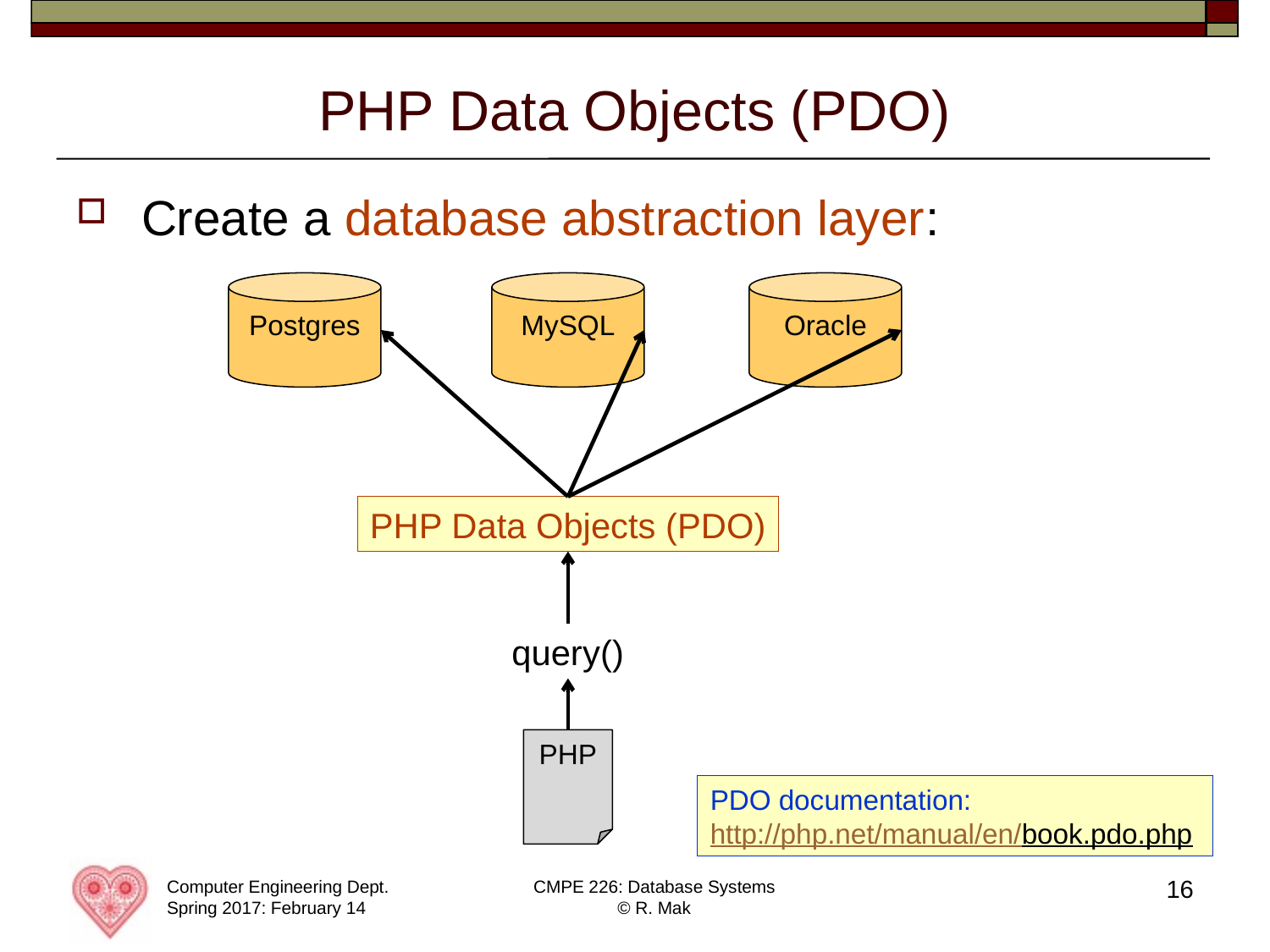

# PHP Data Objects (PDO)
Create a database abstraction layer:
Postgres
MySQL
Oracle
PHP Data Objects (PDO)
query()
PHP
PDO documentation:
http://php.net/manual/en/book.pdo.php
16